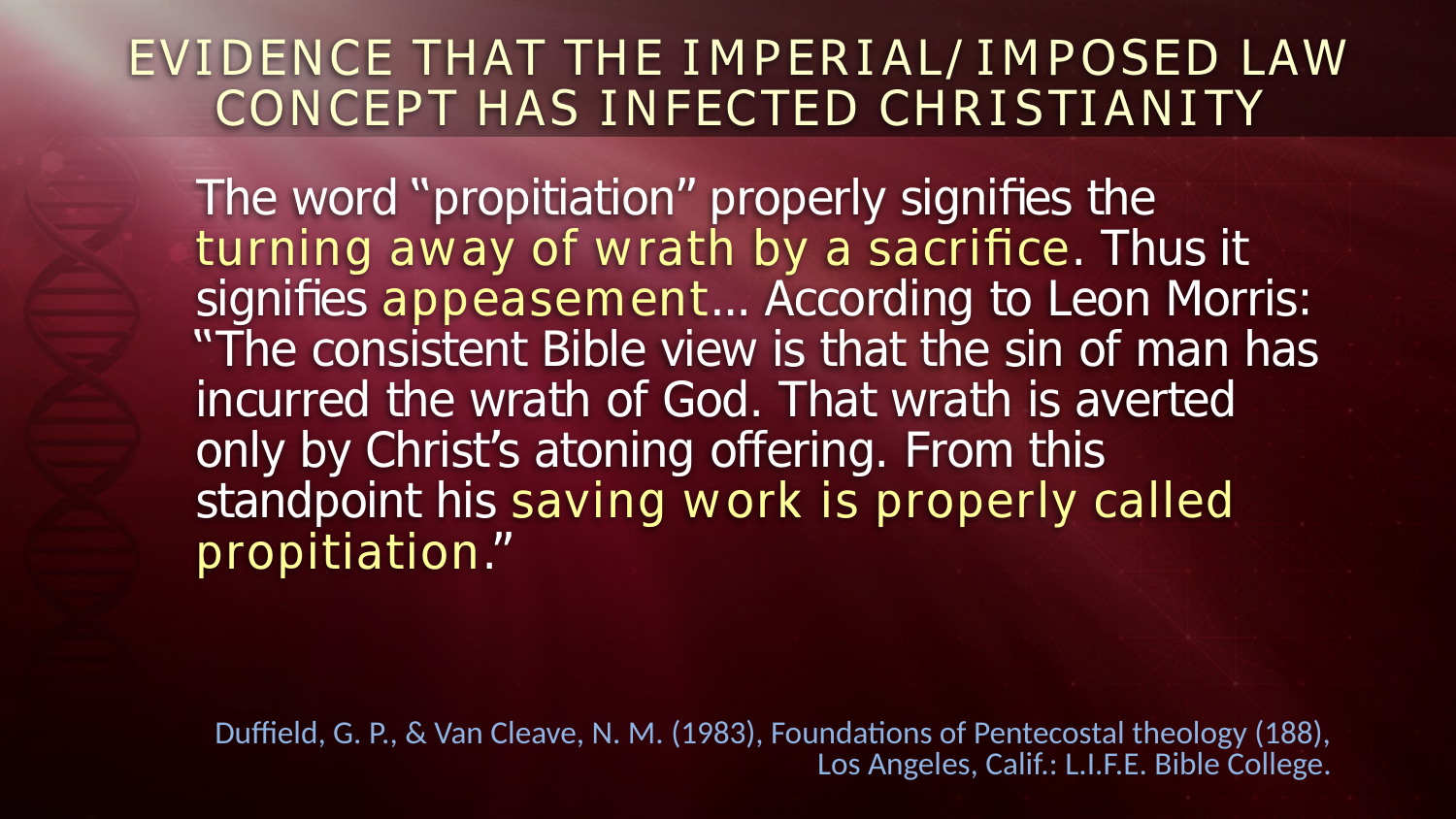

EVIDENCE THAT THE IMPERIAL/IMPOSED LAW CONCEPT HAS INFECTED CHRISTIANITY
The word “propitiation” properly signifies the turning away of wrath by a sacrifice. Thus it signifies appeasement… According to Leon Morris: “The consistent Bible view is that the sin of man has incurred the wrath of God. That wrath is averted only by Christ’s atoning offering. From this standpoint his saving work is properly called propitiation.”

Duffield, G. P., & Van Cleave, N. M. (1983), Foundations of Pentecostal theology (188), Los Angeles, Calif.: L.I.F.E. Bible College.